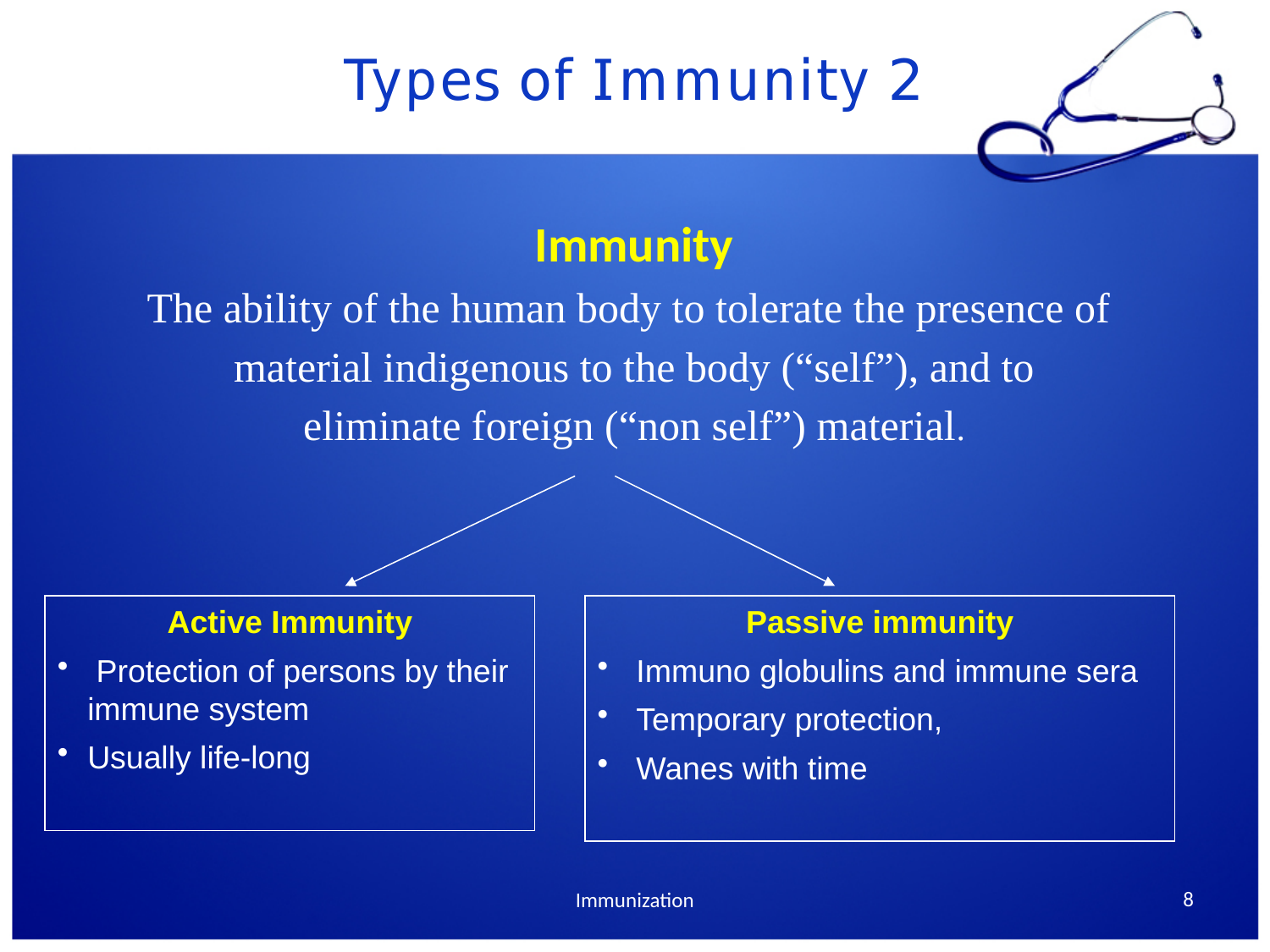

# Types of Immunity 2
Immunity
The ability of the human body to tolerate the presence of
material indigenous to the body (“self”), and to
eliminate foreign (“non self”) material.

Active Immunity
 Protection of persons by their immune system
Usually life-long

Passive immunity
 Immuno globulins and immune sera
 Temporary protection,
 Wanes with time

8
Immunization